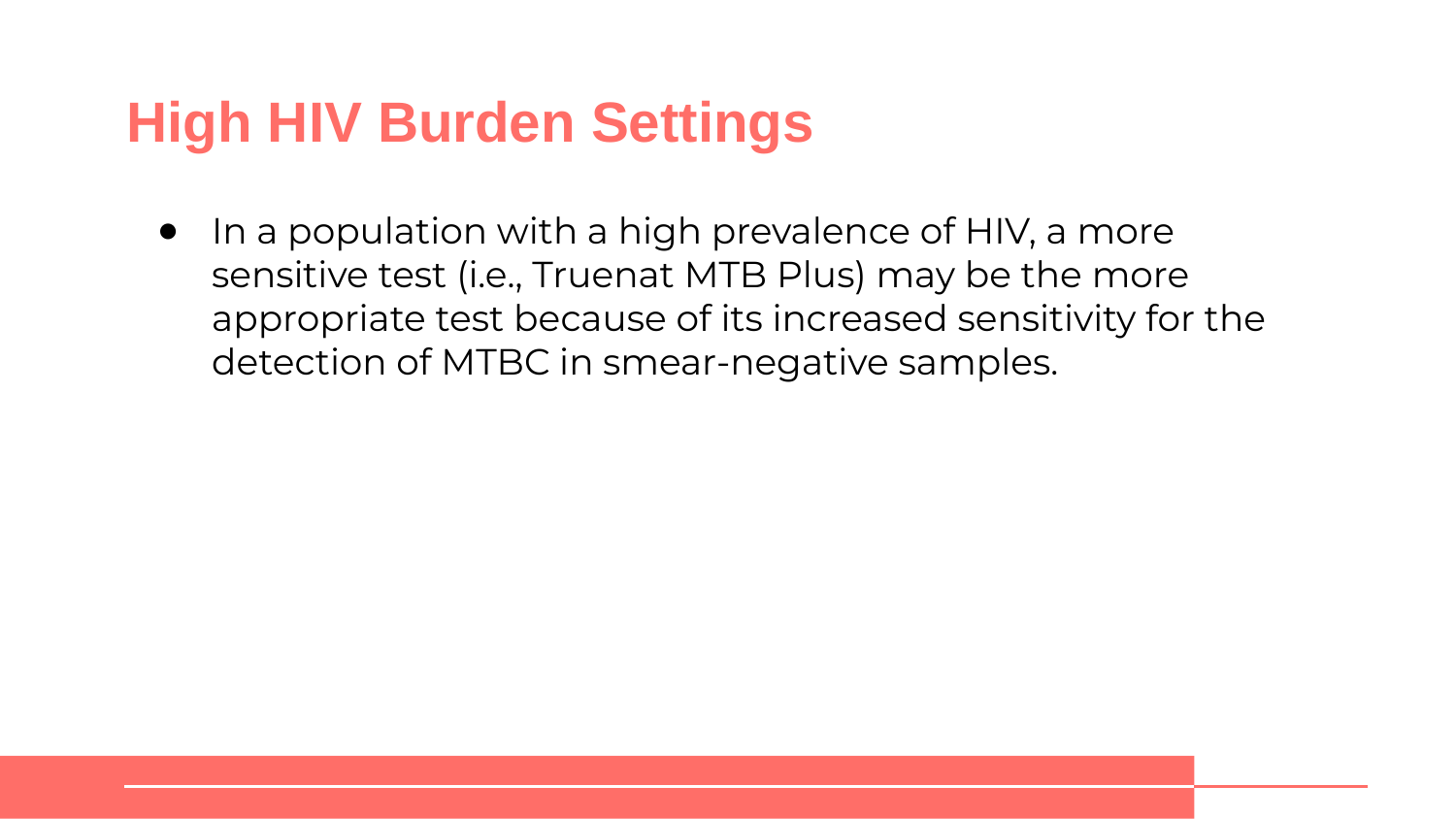

# High HIV Burden Settings
In a population with a high prevalence of HIV, a more sensitive test (i.e., Truenat MTB Plus) may be the more appropriate test because of its increased sensitivity for the detection of MTBC in smear-negative samples.